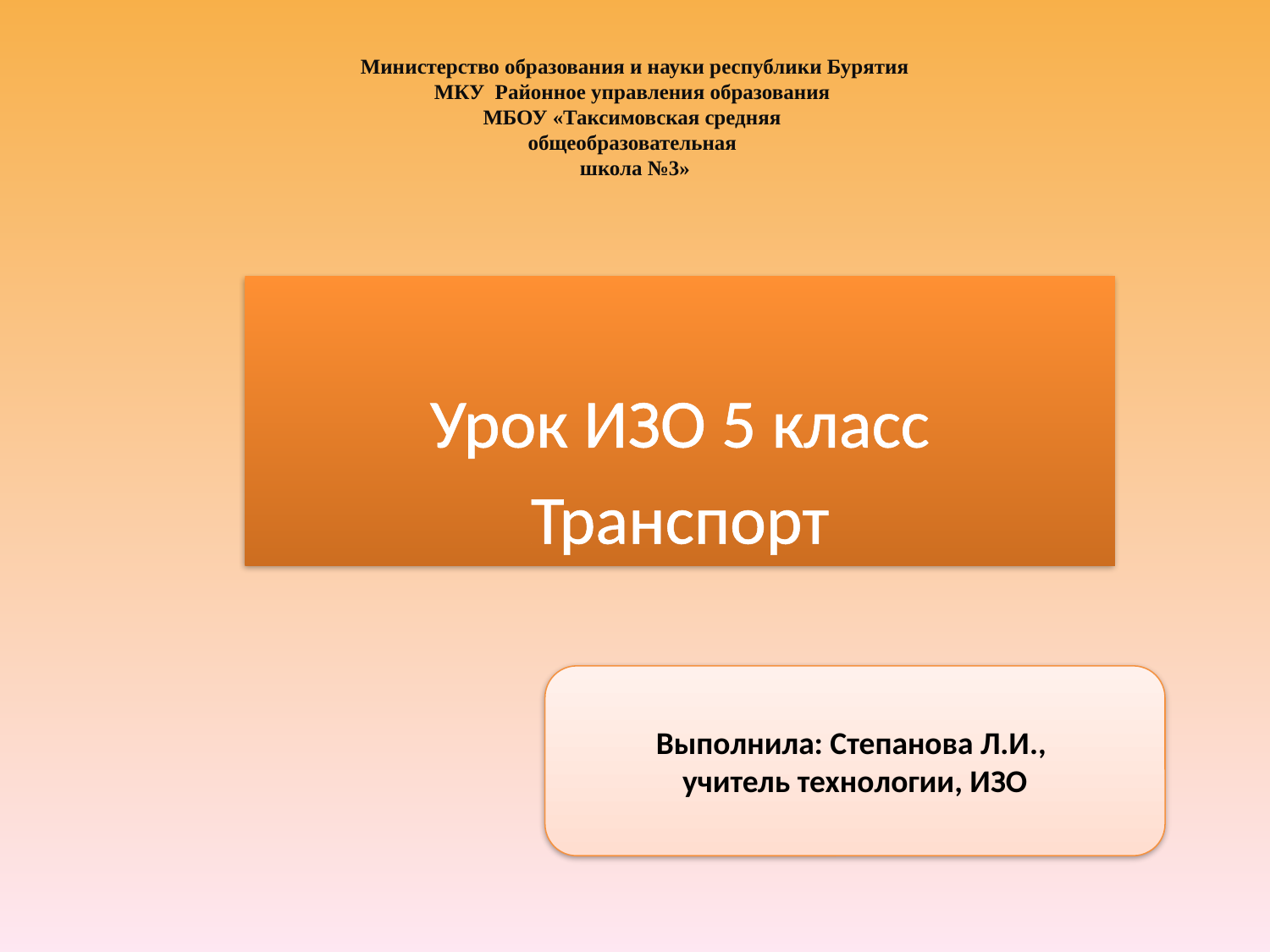

# Министерство образования и науки республики Бурятия МКУ  Районное управления образования МБОУ «Таксимовская средняя общеобразовательная школа №3»

Урок ИЗО 5 класс
Транспорт
Выполнила: Степанова Л.И.,
учитель технологии, ИЗО